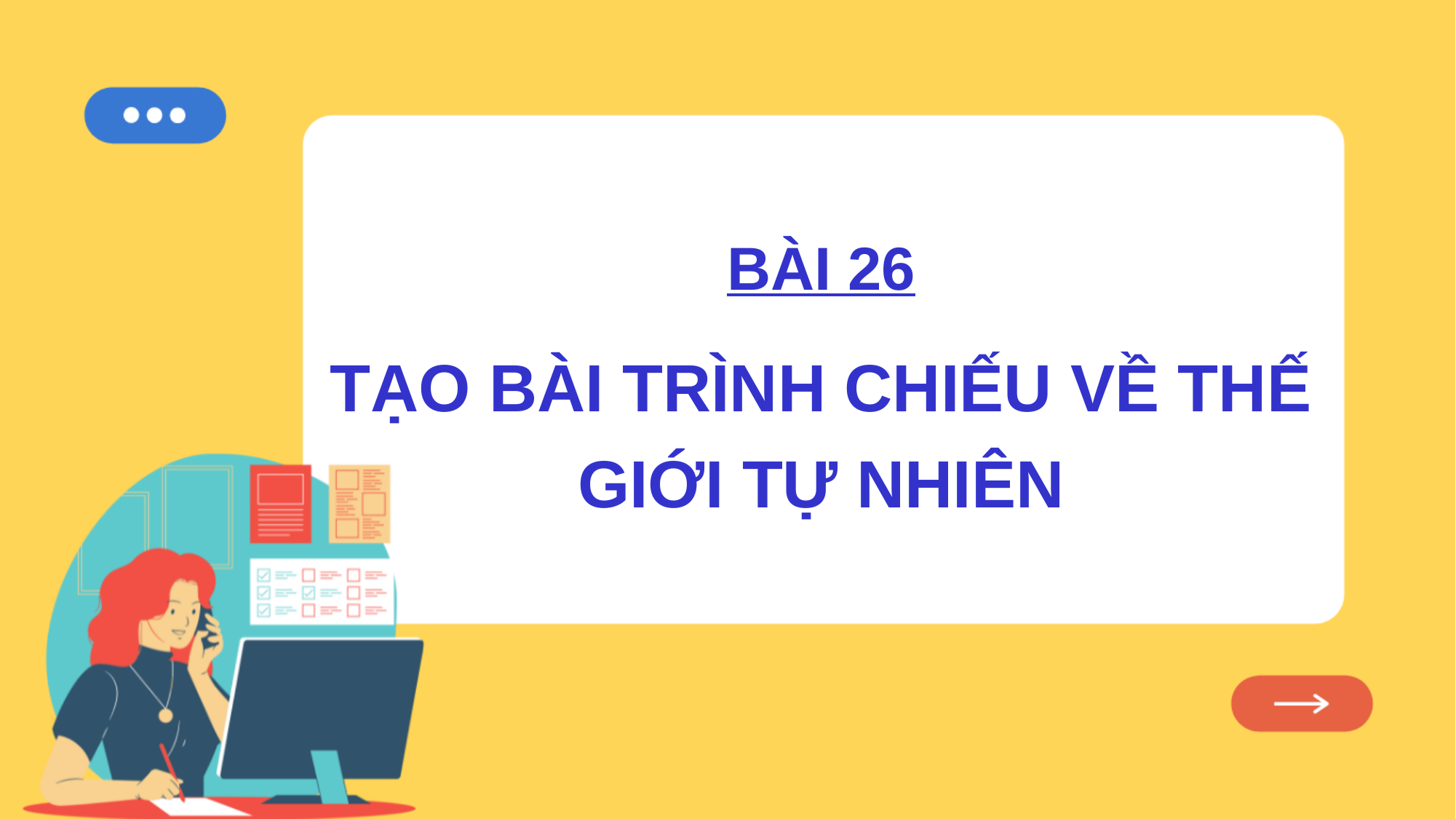

BÀI 26
TẠO BÀI TRÌNH CHIẾU VỀ THẾ GIỚI TỰ NHIÊN